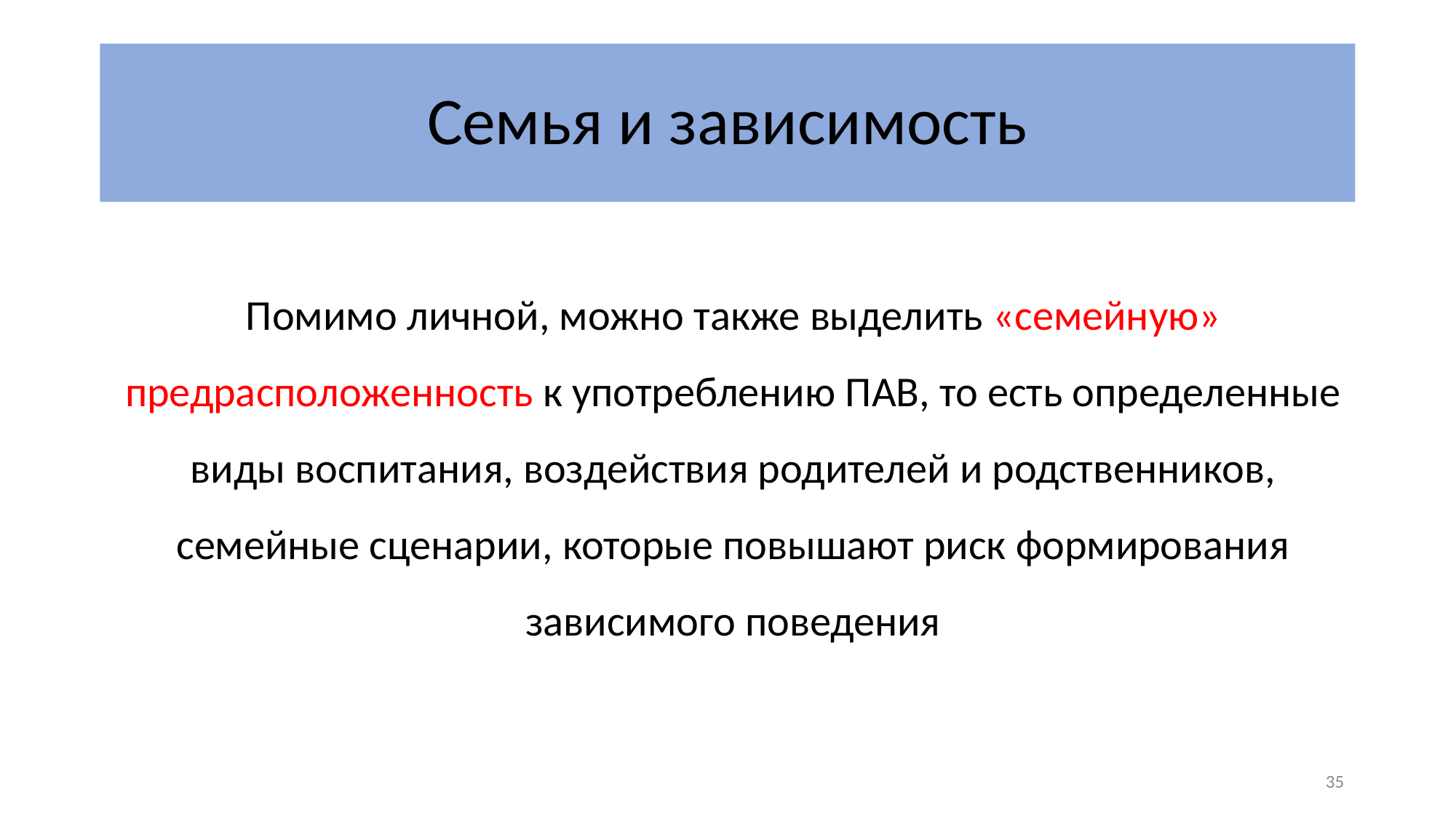

# Семья и зависимость
Помимо личной, можно также выделить «семейную» предрасположенность к употреблению ПАВ, то есть определенные виды воспитания, воздействия родителей и родственников, семейные сценарии, которые повышают риск формирования зависимого поведения
35